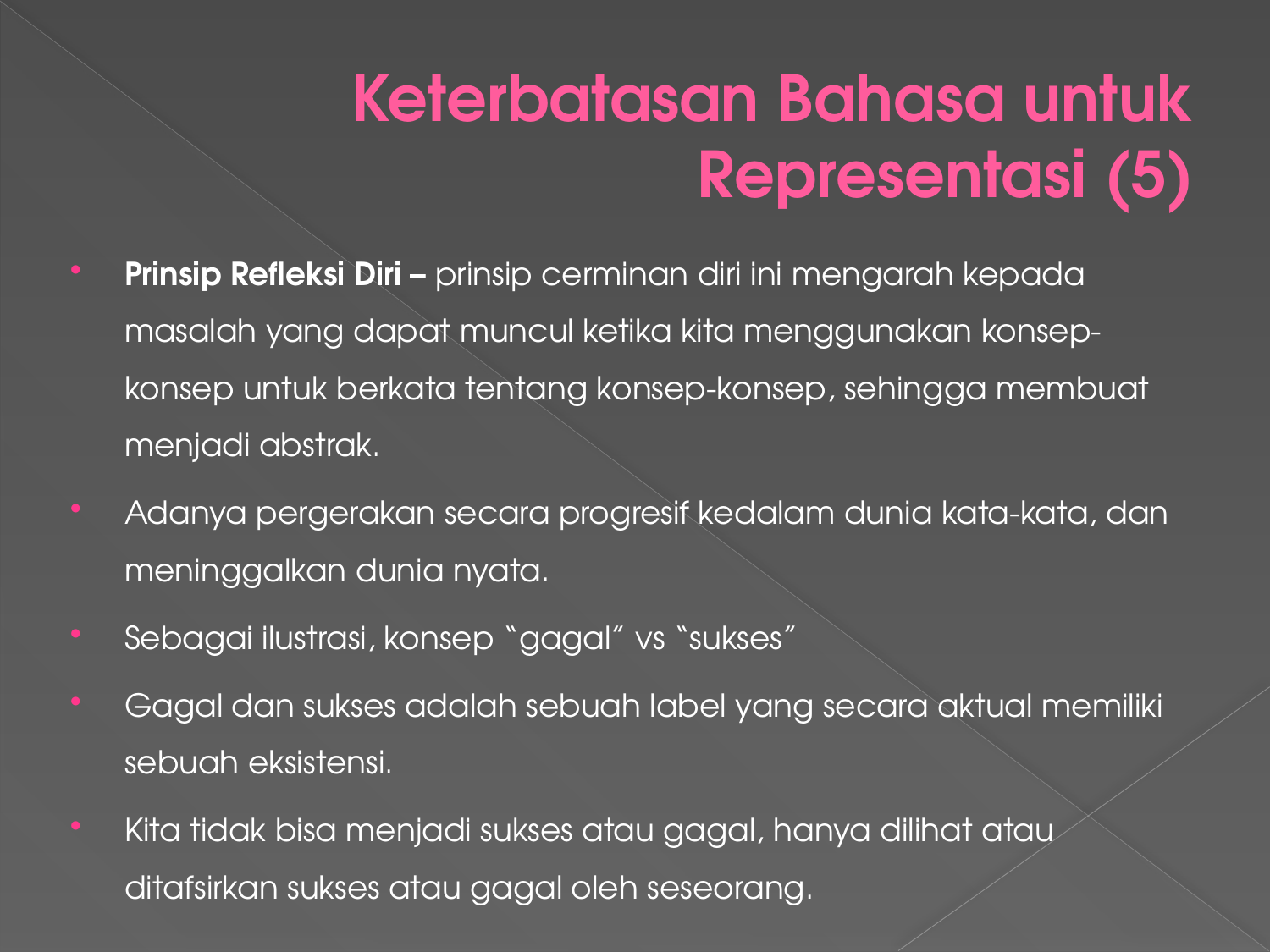

# Keterbatasan Bahasa untuk Representasi (5)
Prinsip Refleksi Diri – prinsip cerminan diri ini mengarah kepada masalah yang dapat muncul ketika kita menggunakan konsep-konsep untuk berkata tentang konsep-konsep, sehingga membuat menjadi abstrak.
Adanya pergerakan secara progresif kedalam dunia kata-kata, dan meninggalkan dunia nyata.
Sebagai ilustrasi, konsep “gagal” vs “sukses”
Gagal dan sukses adalah sebuah label yang secara aktual memiliki sebuah eksistensi.
Kita tidak bisa menjadi sukses atau gagal, hanya dilihat atau ditafsirkan sukses atau gagal oleh seseorang.